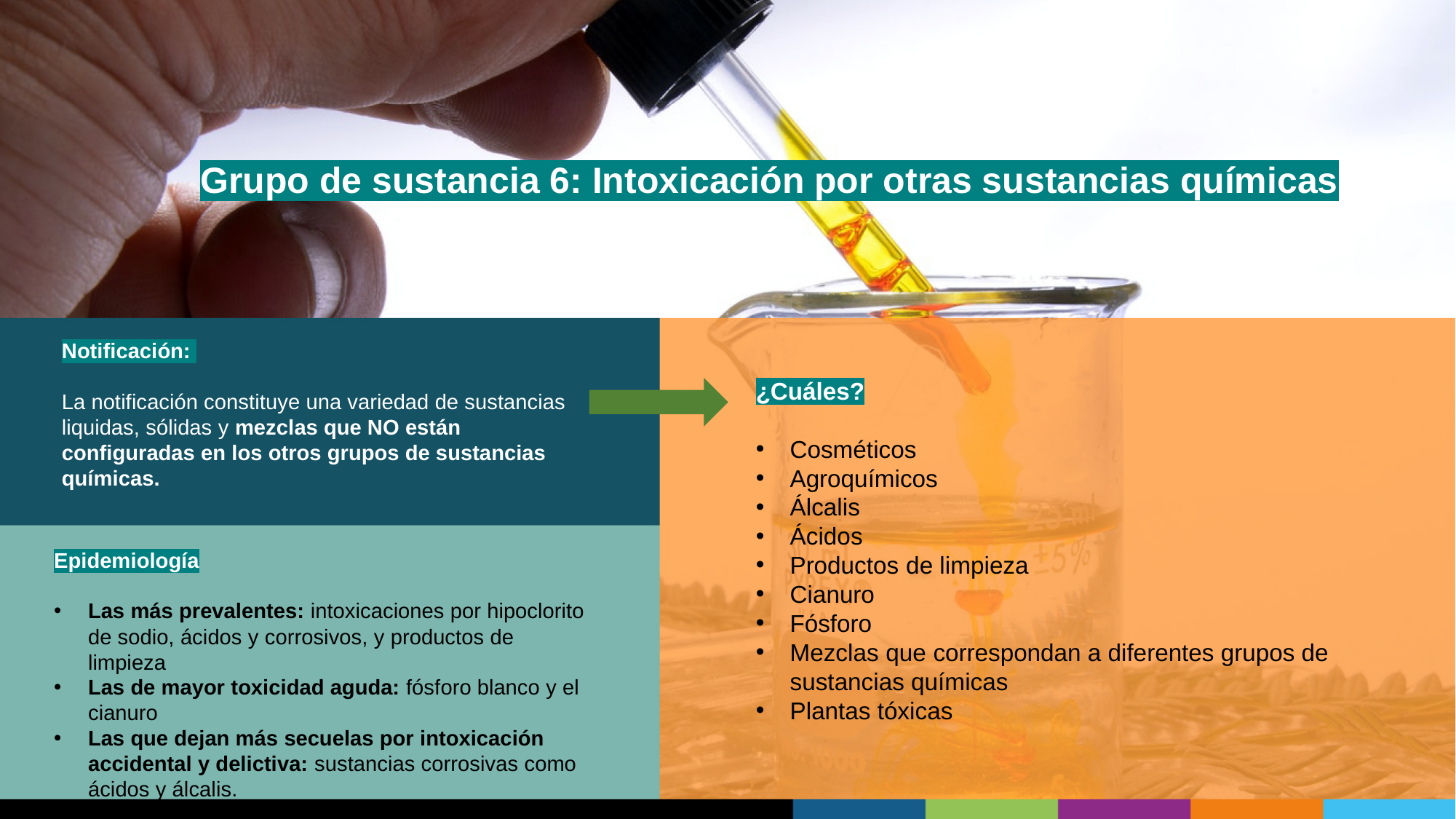

Grupo de sustancia 6: Intoxicación por otras sustancias químicas
Notificación:

La notificación constituye una variedad de sustancias liquidas, sólidas y mezclas que NO están configuradas en los otros grupos de sustancias químicas.

¿Cuáles?

Cosméticos
Agroquímicos
Álcalis
Ácidos
Productos de limpieza
Cianuro
Fósforo
Mezclas que correspondan a diferentes grupos de sustancias químicas
Plantas tóxicas

Epidemiología

Las más prevalentes: intoxicaciones por hipoclorito de sodio, ácidos y corrosivos, y productos de limpieza
Las de mayor toxicidad aguda: fósforo blanco y el cianuro
Las que dejan más secuelas por intoxicación accidental y delictiva: sustancias corrosivas como ácidos y álcalis.